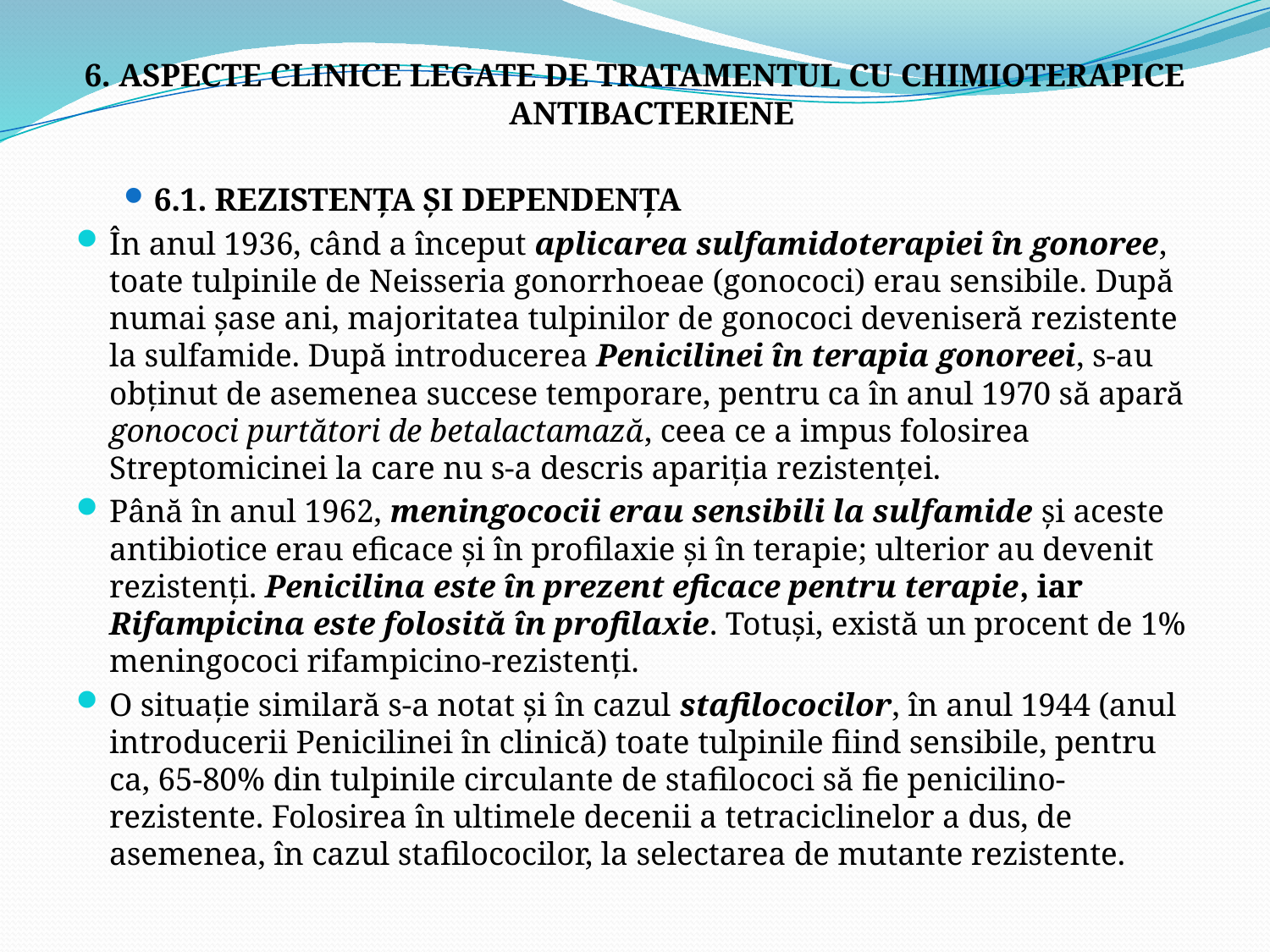

6. ASPECTE CLINICE LEGATE DE TRATAMENTUL CU CHIMIOTERAPICE ANTIBACTERIENE

6.1. REZISTENŢA ŞI DEPENDENŢA
În anul 1936, când a început aplicarea sulfamidoterapiei în gonoree, toate tulpinile de Neisseria gonorrhoeae (gonococi) erau sensibile. După numai şase ani, majoritatea tulpinilor de gonococi deveniseră rezistente la sulfamide. După introducerea Penicilinei în terapia gonoreei, s-au obţinut de asemenea succese temporare, pentru ca în anul 1970 să apară gonococi purtători de betalactamază, ceea ce a impus folosirea Streptomicinei la care nu s-a descris apariţia rezistenţei.
Până în anul 1962, meningococii erau sensibili la sulfamide şi aceste antibiotice erau eficace şi în profilaxie şi în terapie; ulterior au devenit rezistenţi. Penicilina este în prezent eficace pentru terapie, iar Rifampicina este folosită în profilaxie. Totuşi, există un procent de 1% meningococi rifampicino-rezistenţi.
O situaţie similară s-a notat şi în cazul stafilococilor, în anul 1944 (anul introducerii Penicilinei în clinică) toate tulpinile fiind sensibile, pentru ca, 65-80% din tulpinile circulante de stafilococi să fie penicilino-rezistente. Folosirea în ultimele decenii a tetraciclinelor a dus, de asemenea, în cazul stafilococilor, la selectarea de mutante rezistente.